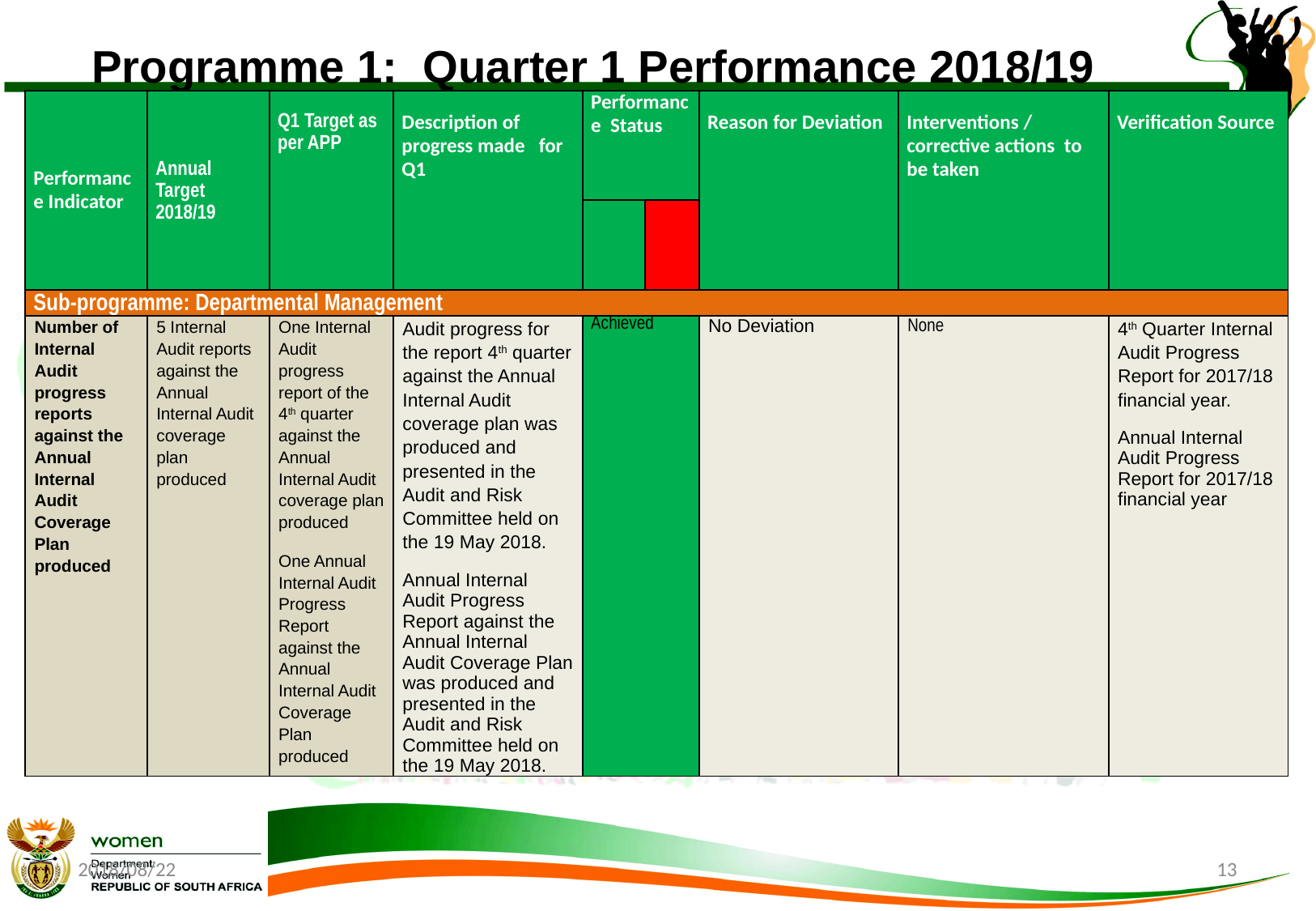

# Programme 1:  Quarter 1 Performance 2018/19
| Performance Indicator | Annual Target 2018/19 | Q1 Target as per APP | Description of progress made for Q1 | Performance Status |  | Reason for Deviation | Interventions / corrective actions to be taken | Verification Source |
| --- | --- | --- | --- | --- | --- | --- | --- | --- |
|  |  |  |  |  |  |  |  |  |
| Sub-programme: Departmental Management |  |  |  |  |  |  |  |  |
| Number of Internal Audit progress reports against the Annual Internal Audit Coverage Plan produced | 5 Internal Audit reports against the Annual Internal Audit coverage plan produced | One Internal Audit progress report of the 4th quarter against the Annual Internal Audit coverage plan produced One Annual Internal Audit Progress Report against the Annual Internal Audit Coverage Plan produced | Audit progress for the report 4th quarter against the Annual Internal Audit coverage plan was produced and presented in the Audit and Risk Committee held on the 19 May 2018. Annual Internal Audit Progress Report against the Annual Internal Audit Coverage Plan was produced and presented in the Audit and Risk Committee held on the 19 May 2018. | Achieved |  | No Deviation | None | 4th Quarter Internal Audit Progress Report for 2017/18 financial year. Annual Internal Audit Progress Report for 2017/18 financial year |

2018/08/22
13